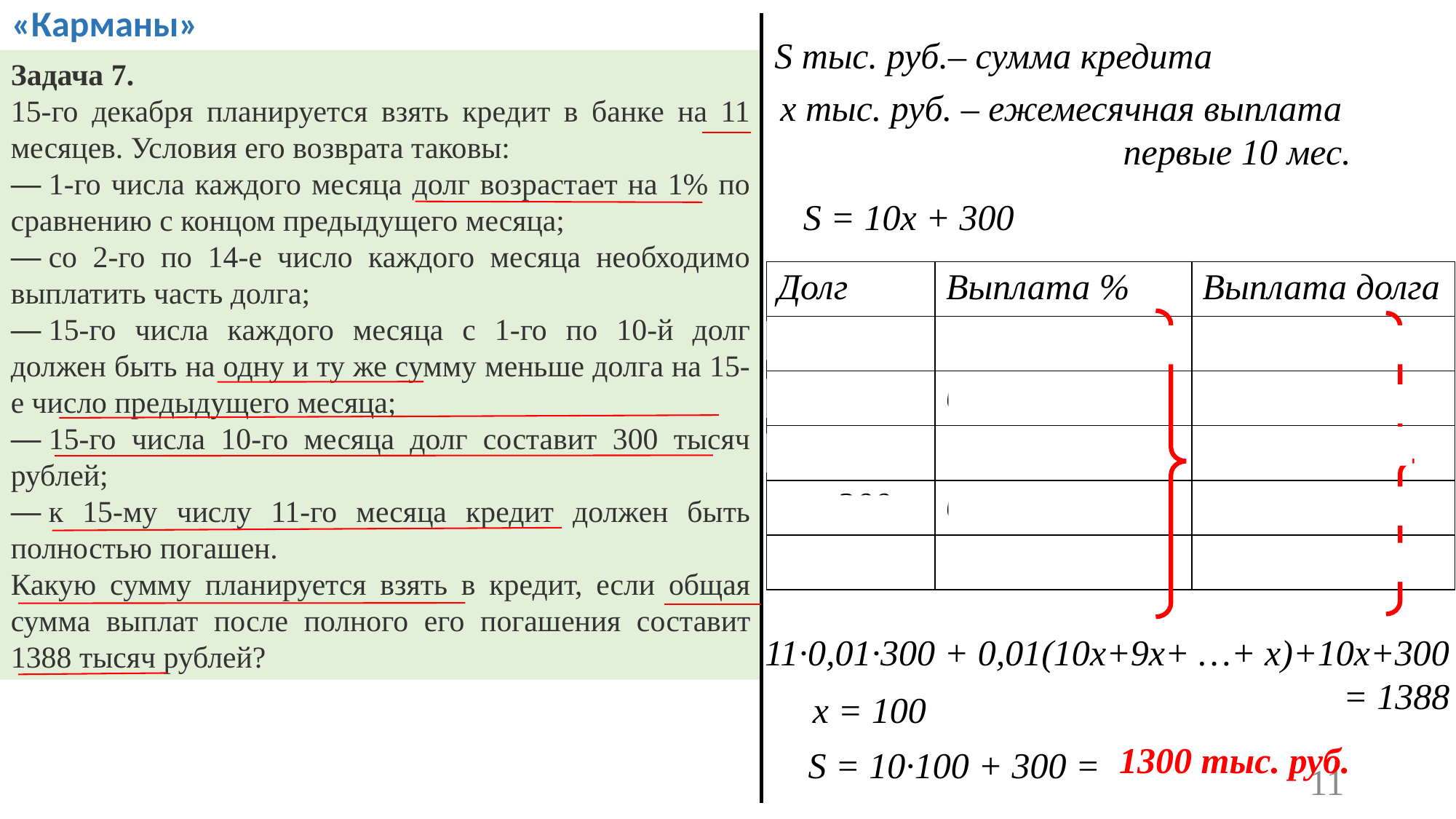

«Карманы»
S тыс. руб.– сумма кредита
Задача 7.
15-го декабря планируется взять кредит в банке на 11 месяцев. Условия его возврата таковы:
— 1-го числа каждого месяца долг возрастает на 1% по сравнению с концом предыдущего месяца;
— со 2-го по 14-е число каждого месяца необходимо выплатить часть долга;
— 15-го числа каждого месяца с 1-го по 10-й долг должен быть на одну и ту же сумму меньше долга на 15-е число предыдущего месяца;
— 15-го числа 10-го месяца долг составит 300 тысяч рублей;
— к 15-му числу 11-го месяца кредит должен быть полностью погашен.
Какую сумму планируется взять в кредит, если общая сумма выплат после полного его погашения составит 1388 тысяч рублей?
x тыс. руб. – ежемесячная выплата
первые 10 мес.
S = 10x + 300
| Долг | Выплата % | Выплата долга |
| --- | --- | --- |
| 10x +300 | 0,01(10x +300) | x |
| 9x + 300 | 0,01(9x + 300) | x |
| ⁞ | ⁞ | ⁞ |
| x + 300 | 0,01(x + 300) | x |
| 300 | 0,01∙300 | 300 |

11∙0,01∙300 + 0,01(10x+9x+ …+ x)+10x+300
= 1388
x = 100
1300 тыс. руб.
S = 10∙100 + 300 =
11